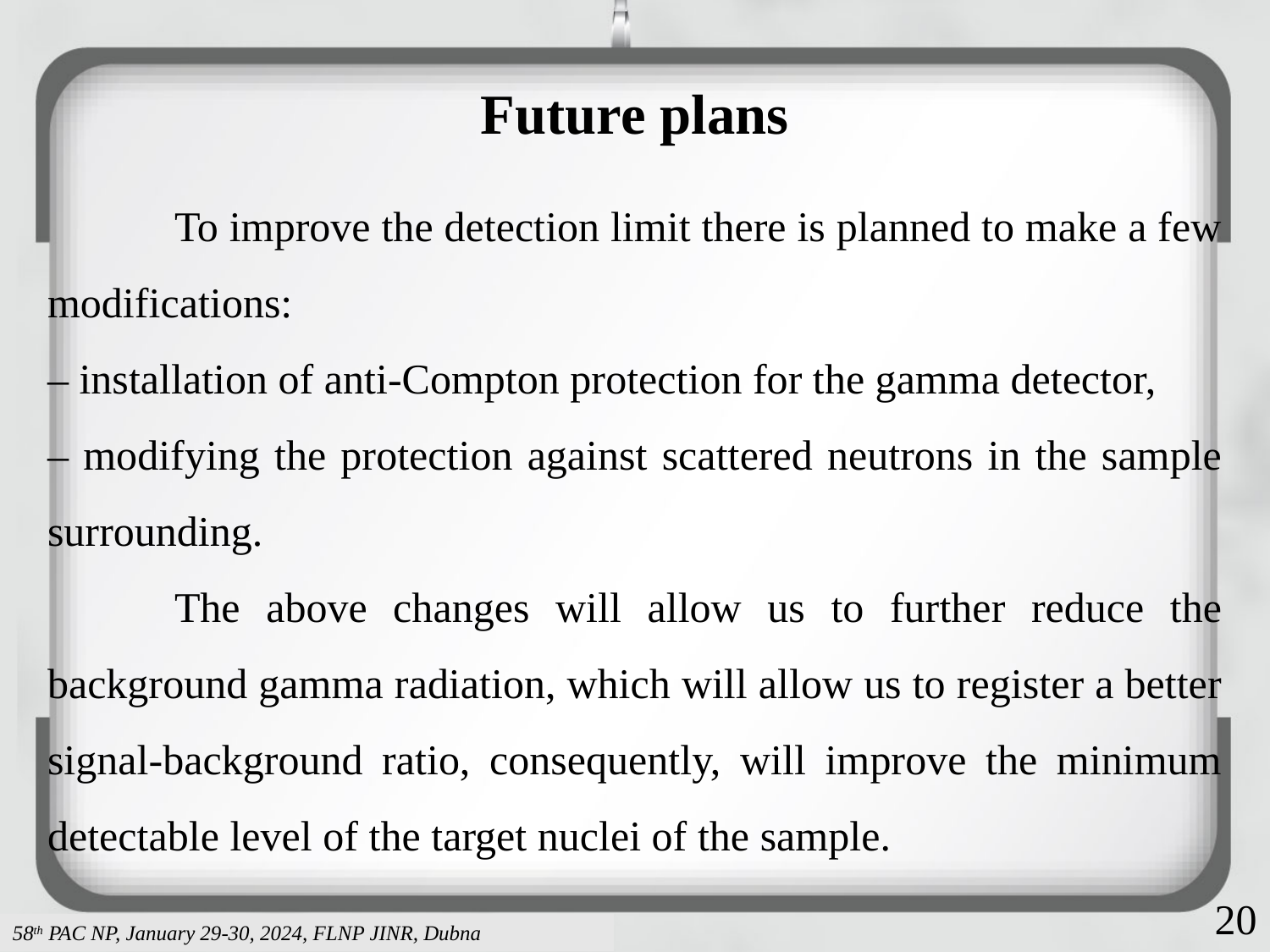

# Future plans
	To improve the detection limit there is planned to make a few modifications:
– installation of anti-Compton protection for the gamma detector,
– modifying the protection against scattered neutrons in the sample surrounding.
	The above changes will allow us to further reduce the background gamma radiation, which will allow us to register a better signal-background ratio, consequently, will improve the minimum detectable level of the target nuclei of the sample.
20
58th PAC NP, January 29-30, 2024, FLNP JINR, Dubna